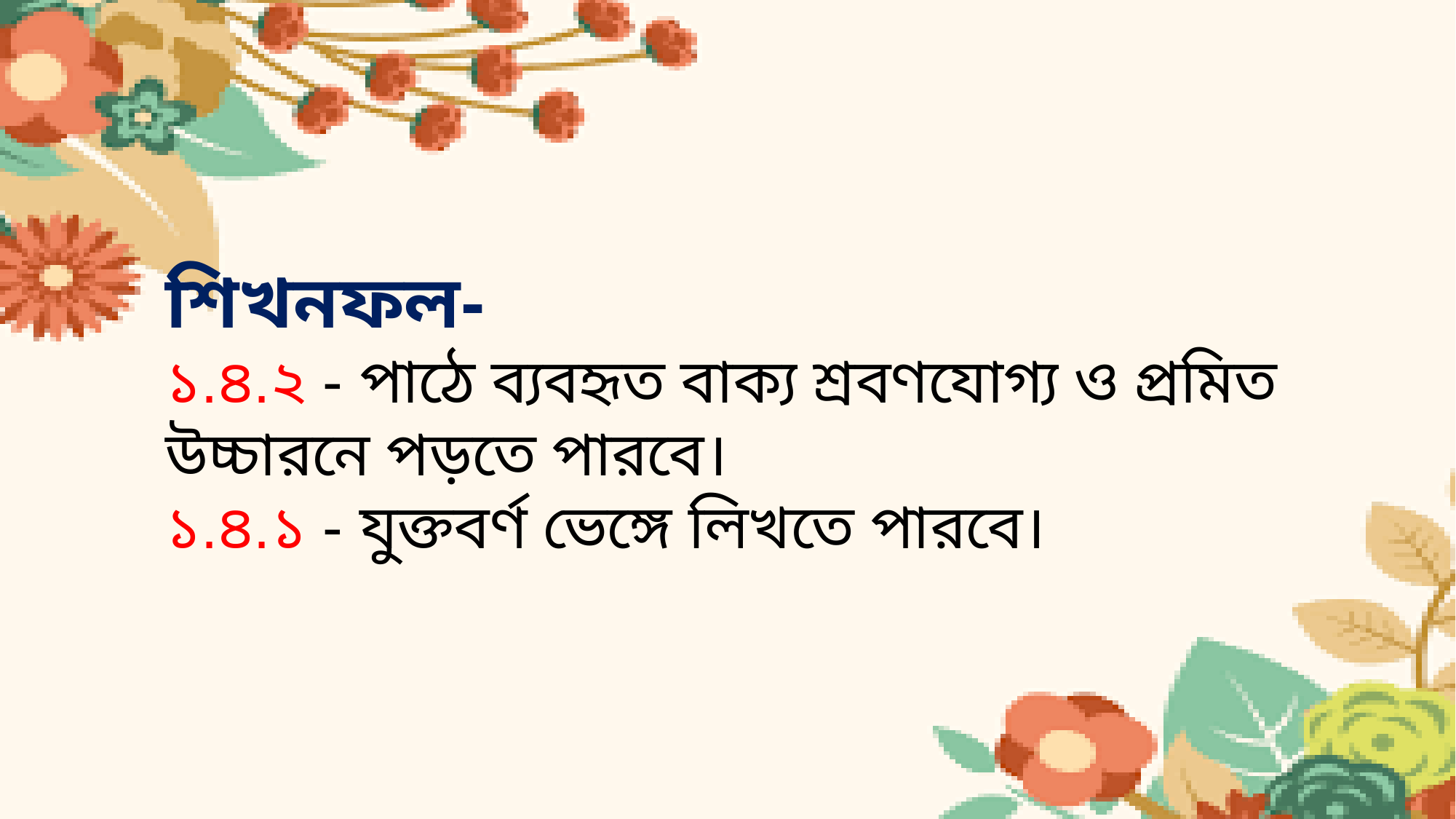

শিখনফল-
১.৪.২ - পাঠে ব্যবহৃত বাক্য শ্রবণযোগ্য ও প্রমিত উচ্চারনে পড়তে পারবে।
১.৪.১ - যুক্তবর্ণ ভেঙ্গে লিখতে পারবে।